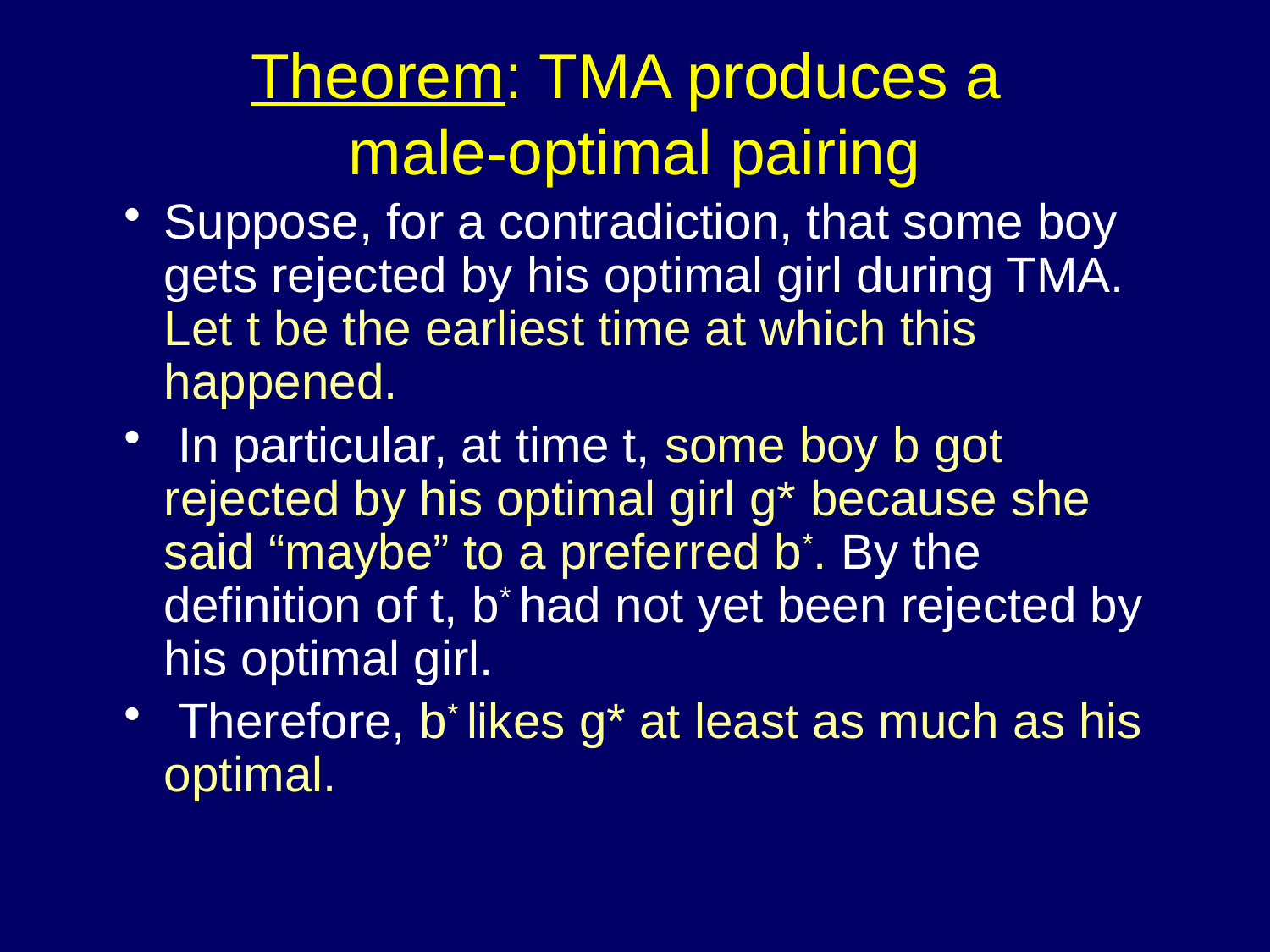

# Theorem: TMA produces a male-optimal pairing
Suppose, for a contradiction, that some boy gets rejected by his optimal girl during TMA. Let t be the earliest time at which this happened.
 In particular, at time t, some boy b got rejected by his optimal girl g* because she said “maybe” to a preferred b*. By the definition of t, b* had not yet been rejected by his optimal girl.
 Therefore, b* likes g* at least as much as his optimal.
Steven Rudich: www.discretemath.com www.rudich.net